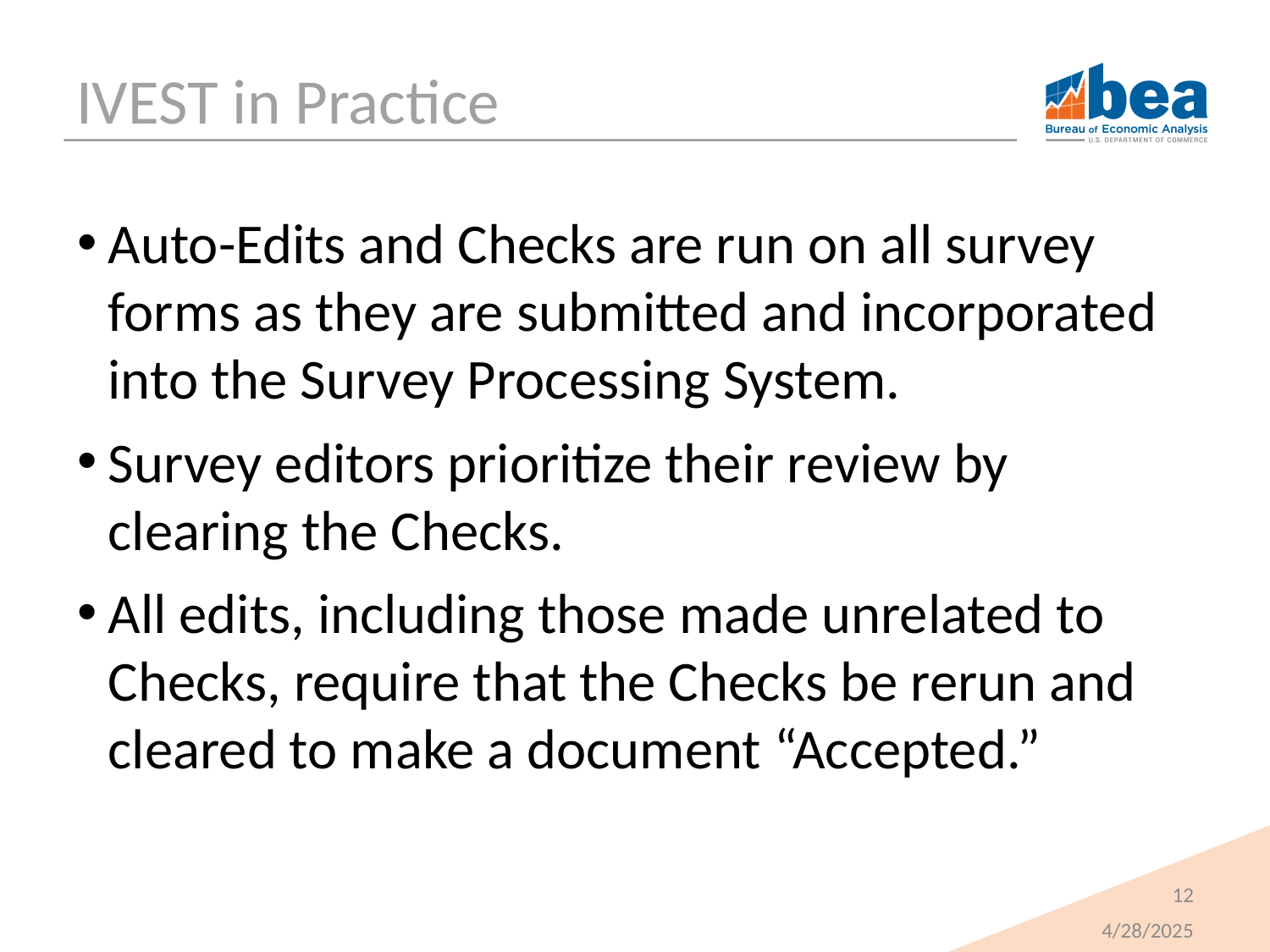

# IVEST in Practice
Auto-Edits and Checks are run on all survey forms as they are submitted and incorporated into the Survey Processing System.
Survey editors prioritize their review by clearing the Checks.
All edits, including those made unrelated to Checks, require that the Checks be rerun and cleared to make a document “Accepted.”
12
4/28/2025